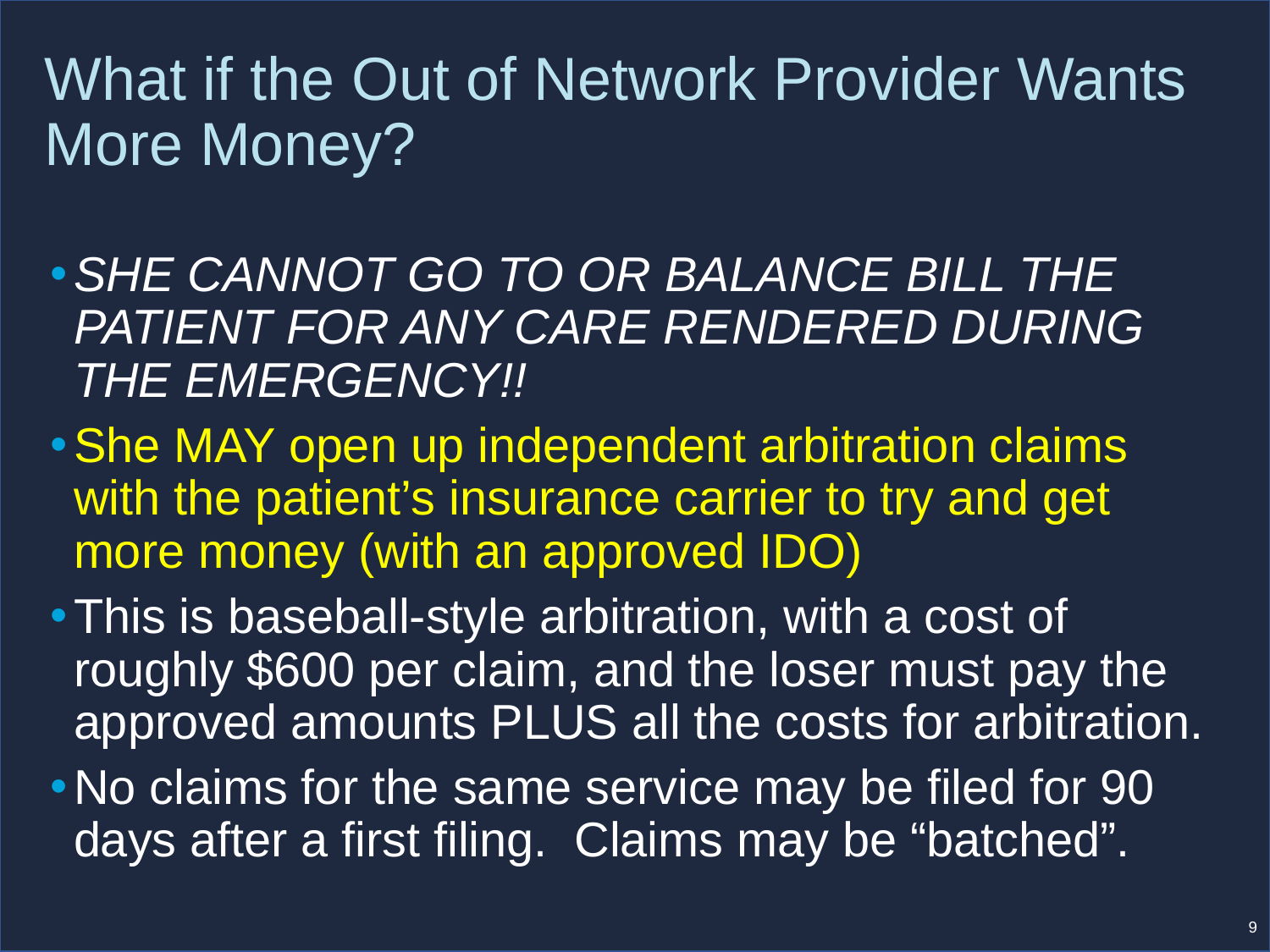

# What if the Out of Network Provider Wants More Money?
SHE CANNOT GO TO OR BALANCE BILL THE PATIENT FOR ANY CARE RENDERED DURING THE EMERGENCY!!
She MAY open up independent arbitration claims with the patient’s insurance carrier to try and get more money (with an approved IDO)
This is baseball-style arbitration, with a cost of roughly $600 per claim, and the loser must pay the approved amounts PLUS all the costs for arbitration.
No claims for the same service may be filed for 90 days after a first filing.  Claims may be “batched”.

9